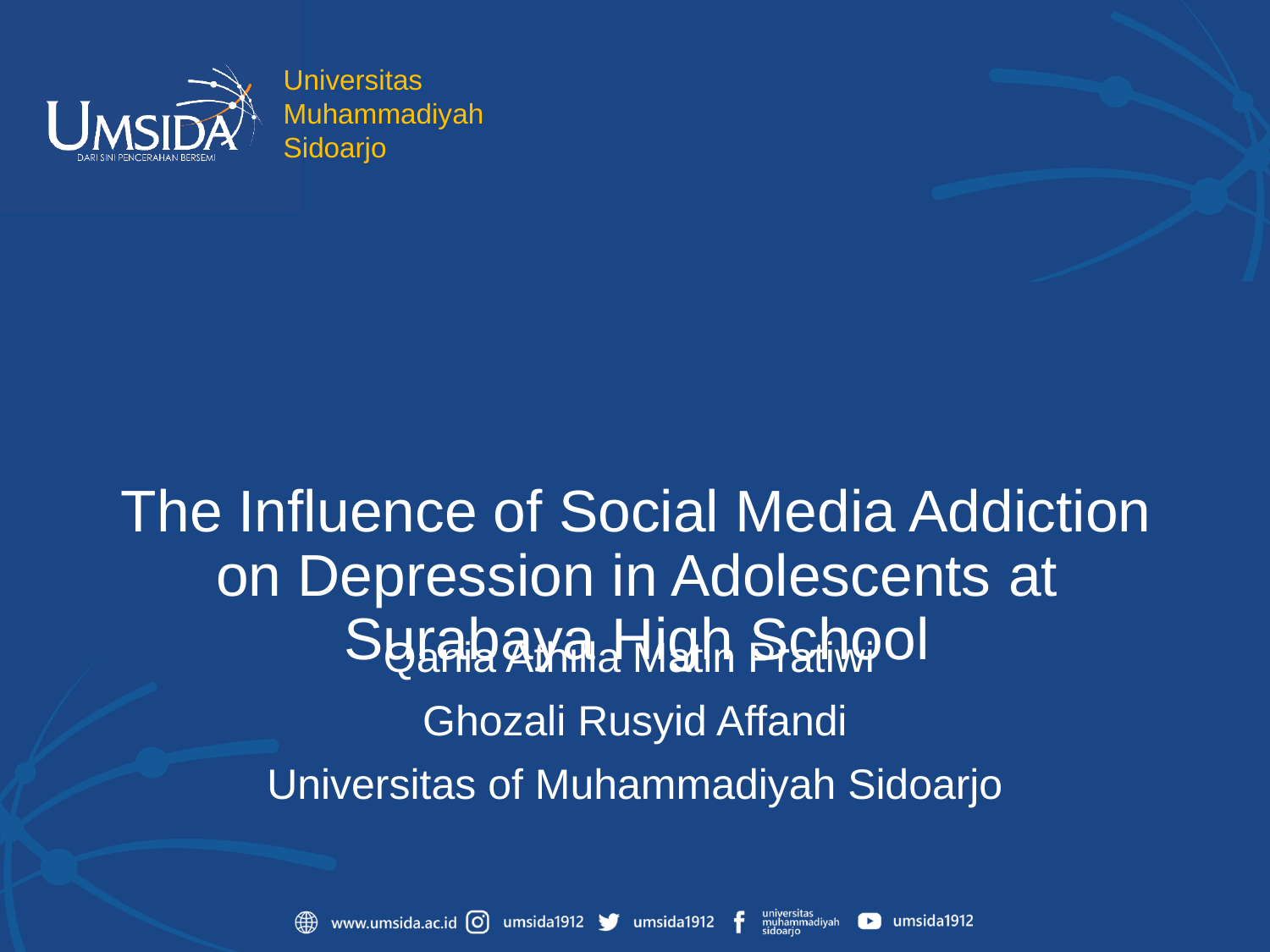

# The Influence of Social Media Addiction on Depression in Adolescents at Surabaya High School
Qania Athilla Matin Pratiwi
Ghozali Rusyid Affandi
Universitas of Muhammadiyah Sidoarjo